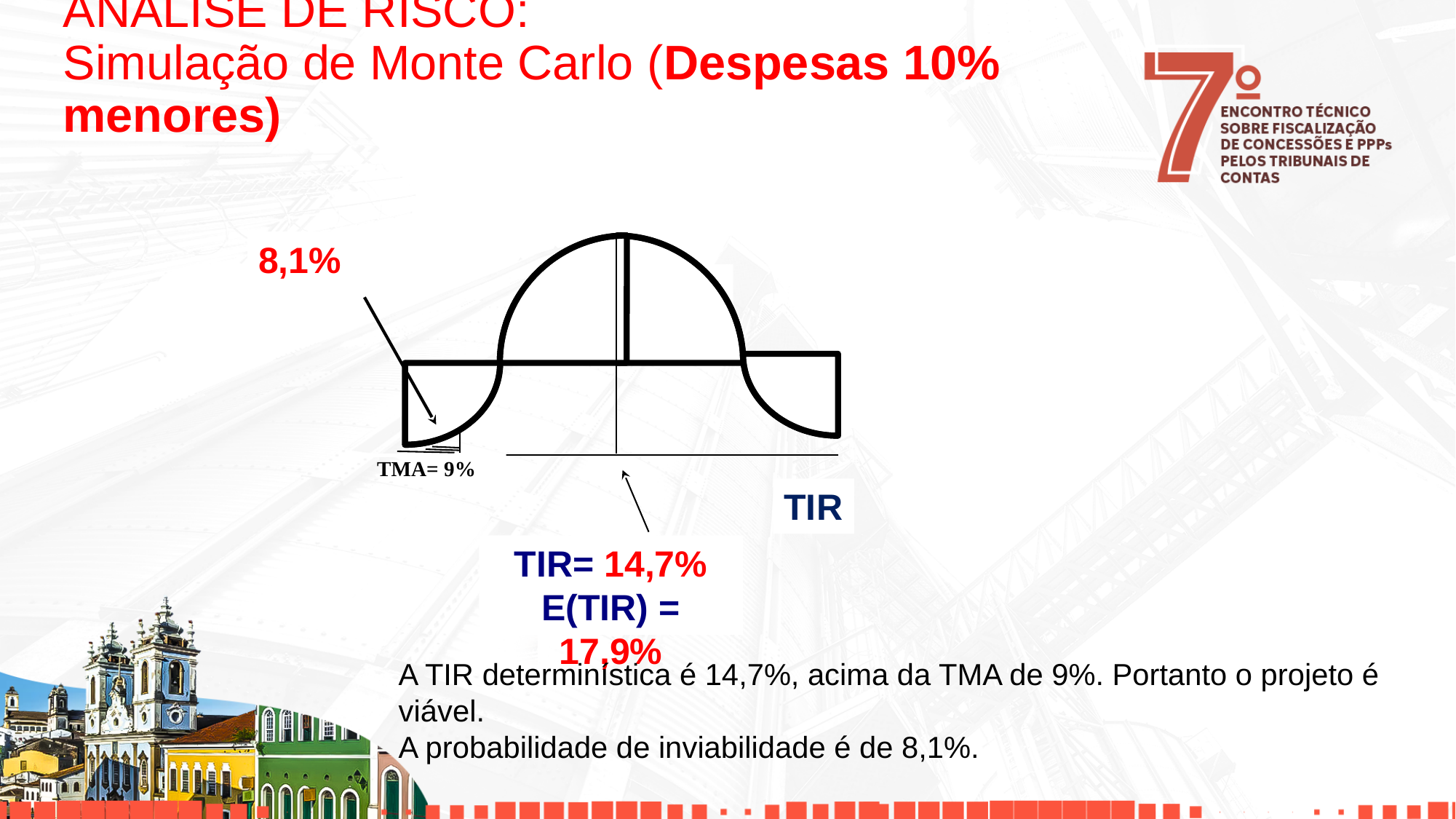

# ANÁLISE DE RISCO: Simulação de Monte Carlo (Despesas 10% menores)
8,1%

σ = 6,5%
TMA= 9%
TIR
TIR= 14,7%
E(TIR) = 17,9%
A TIR determinística é 14,7%, acima da TMA de 9%. Portanto o projeto é viável.
A probabilidade de inviabilidade é de 8,1%.